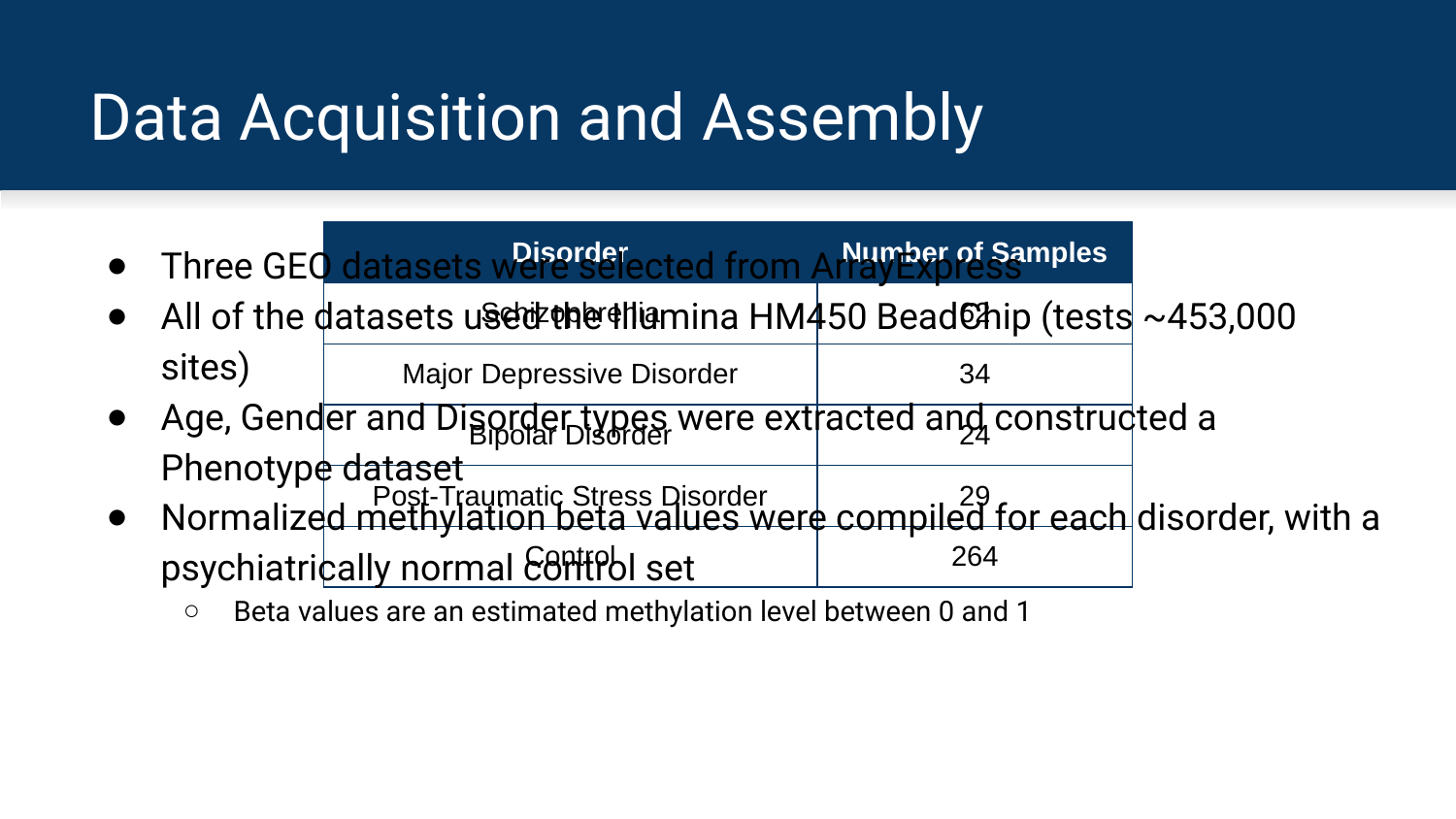

# Data Acquisition and Assembly
Three GEO datasets were selected from ArrayExpress
All of the datasets used the Illumina HM450 BeadChip (tests ~453,000 sites)
Age, Gender and Disorder types were extracted and constructed a Phenotype dataset
Normalized methylation beta values were compiled for each disorder, with a psychiatrically normal control set
Beta values are an estimated methylation level between 0 and 1
| Disorder | Number of Samples |
| --- | --- |
| Schizophrenia | 62 |
| Major Depressive Disorder | 34 |
| Bipolar Disorder | 24 |
| Post-Traumatic Stress Disorder | 29 |
| Control | 264 |